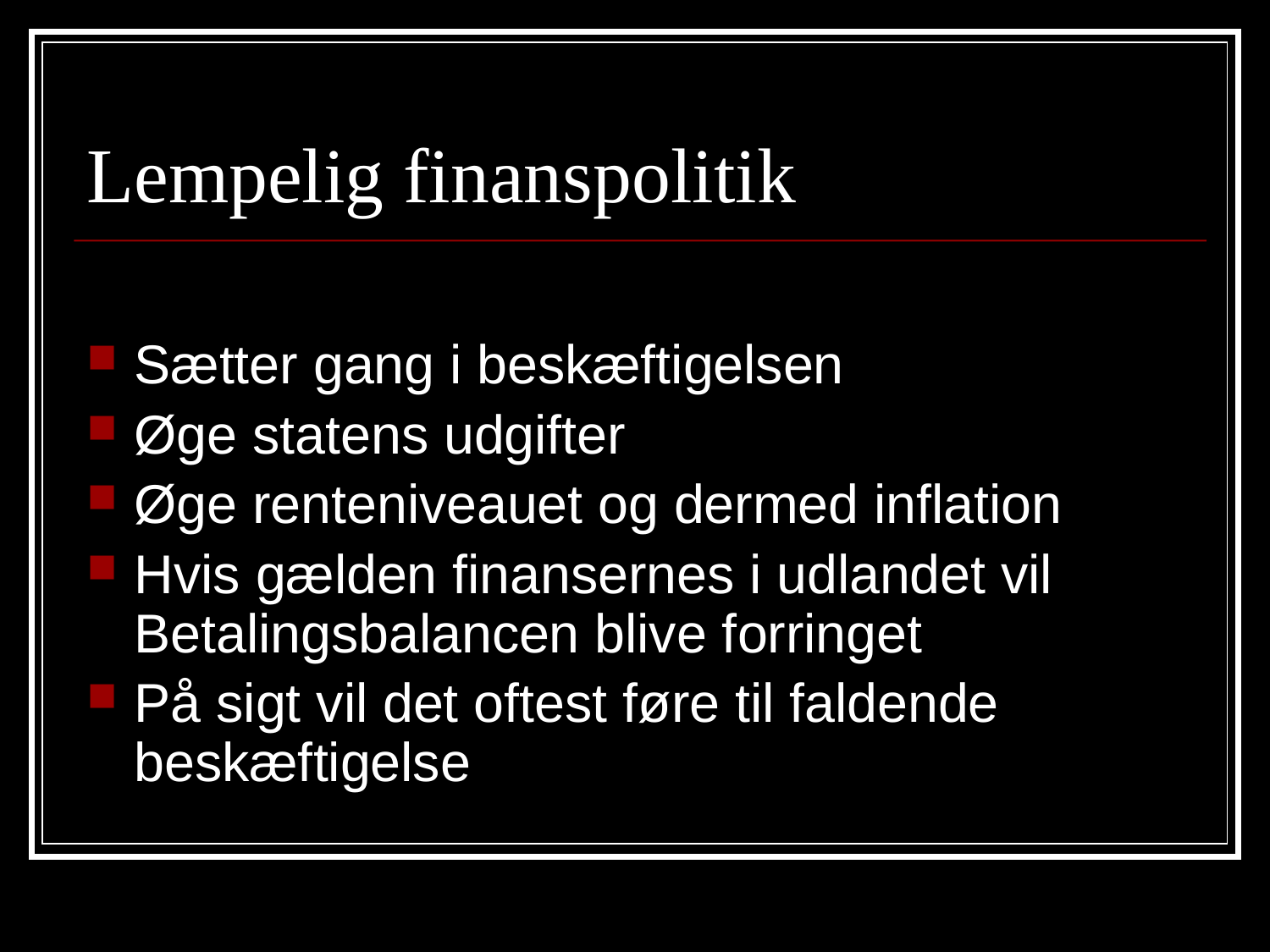

# Lempelig finanspolitik

Sætter gang i beskæftigelsen
Øge statens udgifter
Øge renteniveauet og dermed inflation
Hvis gælden finansernes i udlandet vil Betalingsbalancen blive forringet
På sigt vil det oftest føre til faldende beskæftigelse